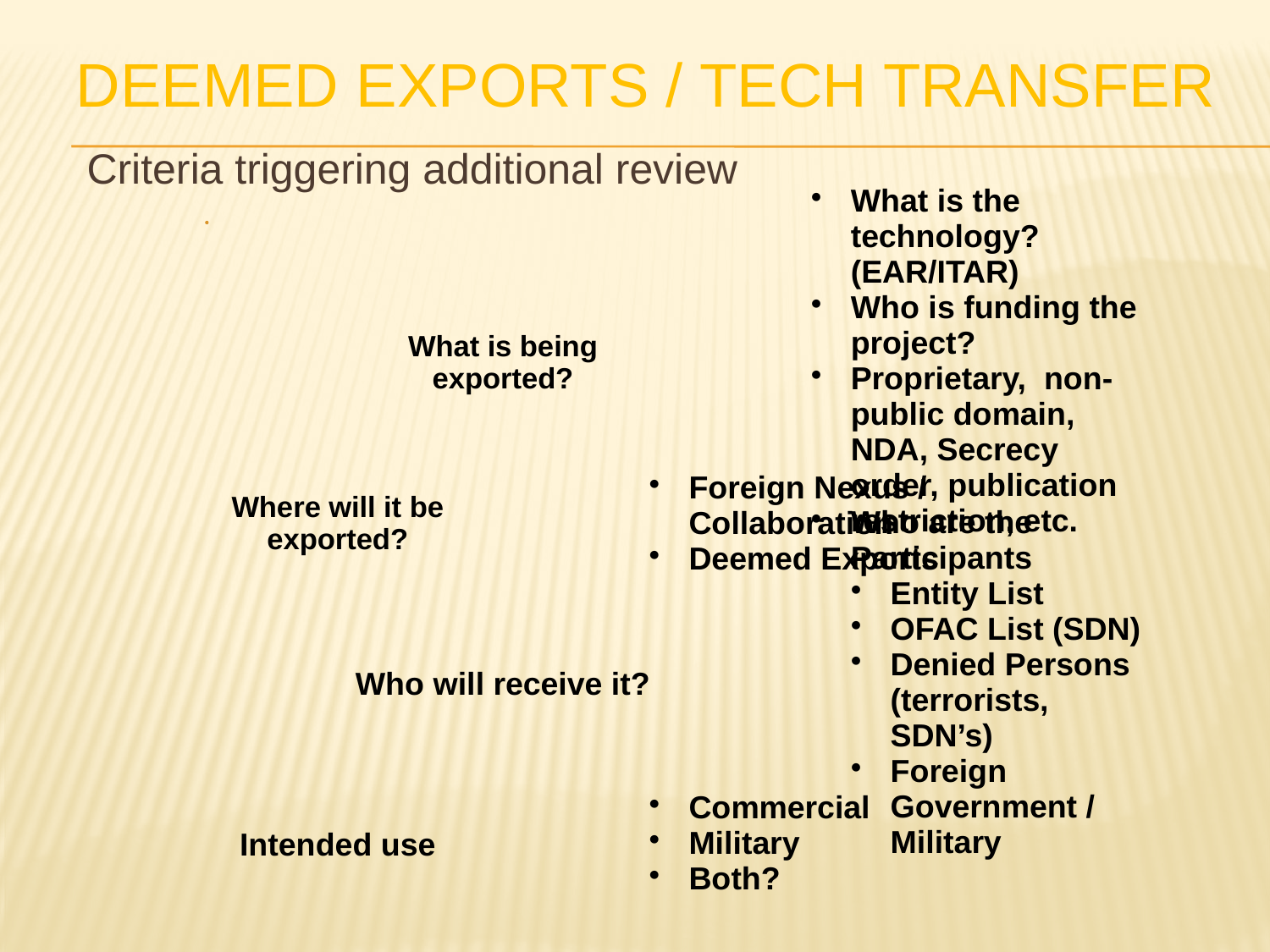

# Deemed Exports / Tech Transfer
Criteria triggering additional review
What is being exported?
Where will it be exported?
Who will receive it?
Intended use
What is the technology? (EAR/ITAR)
Entity List
OFAC List (SDN)
Denied Persons (terrorists, SDN’s)
Commercial
Military
Who is funding the project?
Deemed Exports
Both?